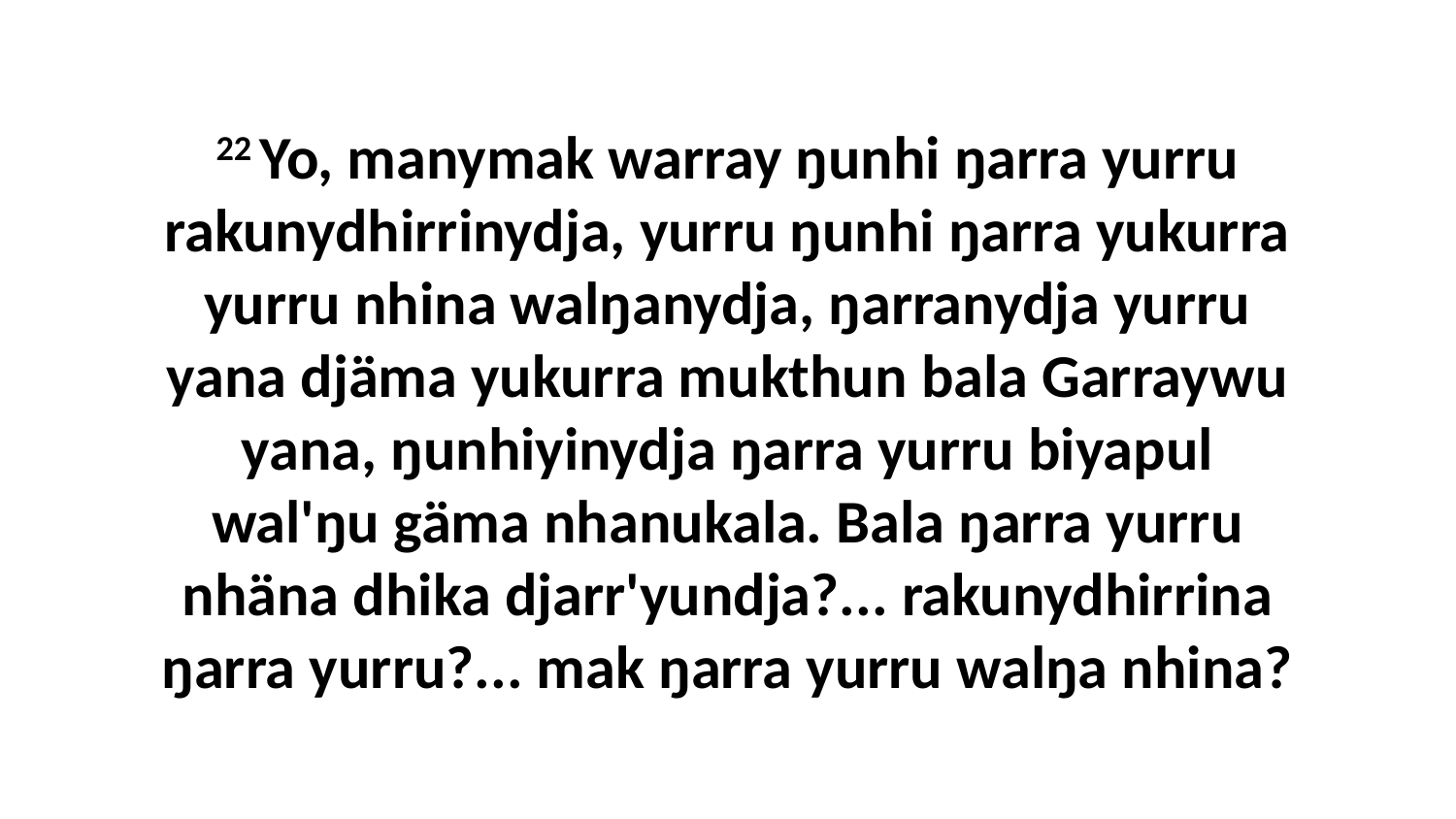

22 Yo, manymak warray ŋunhi ŋarra yurru rakunydhirrinydja, yurru ŋunhi ŋarra yukurra yurru nhina walŋanydja, ŋarranydja yurru yana djäma yukurra mukthun bala Garraywu yana, ŋunhiyinydja ŋarra yurru biyapul wal'ŋu gäma nhanukala. Bala ŋarra yurru nhäna dhika djarr'yundja?... rakunydhirrina ŋarra yurru?... mak ŋarra yurru walŋa nhina?